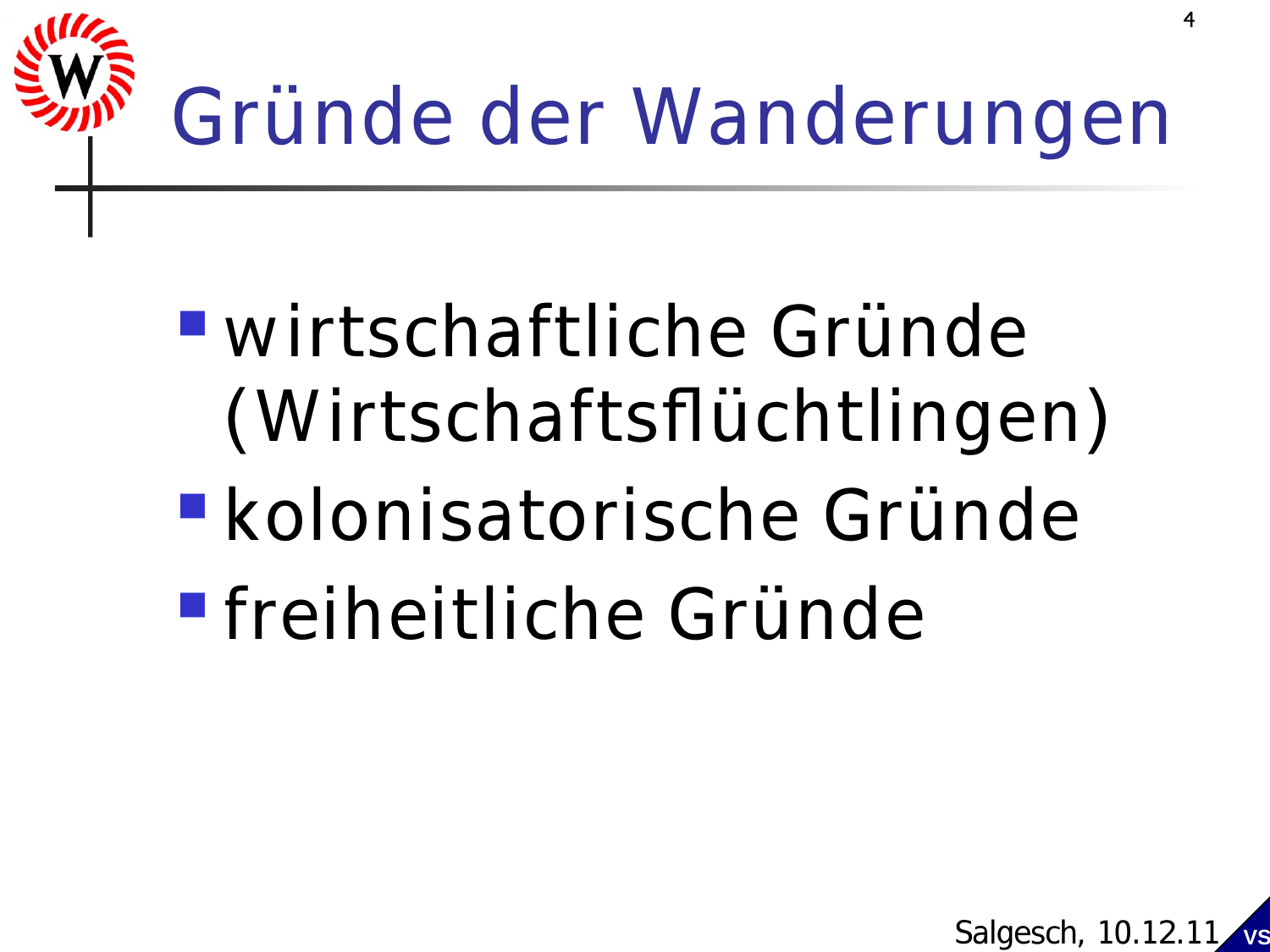

# Gründe der Wanderungen
wirtschaftliche Gründe (Wirtschaftsflüchtlingen)
kolonisatorische Gründe
freiheitliche Gründe